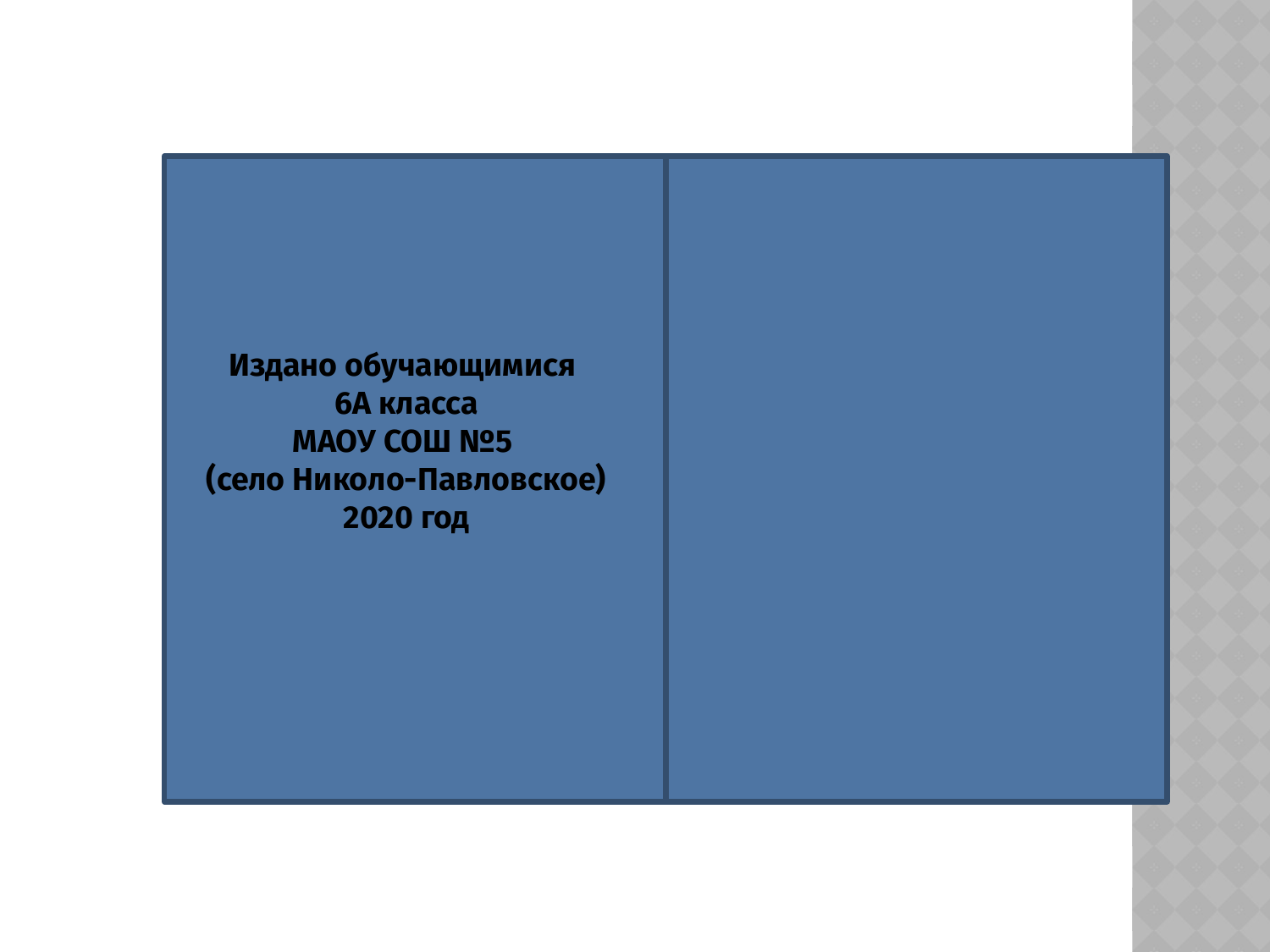

Издано обучающимися
6А класса
МАОУ СОШ №5
(село Николо-Павловское)
2020 год